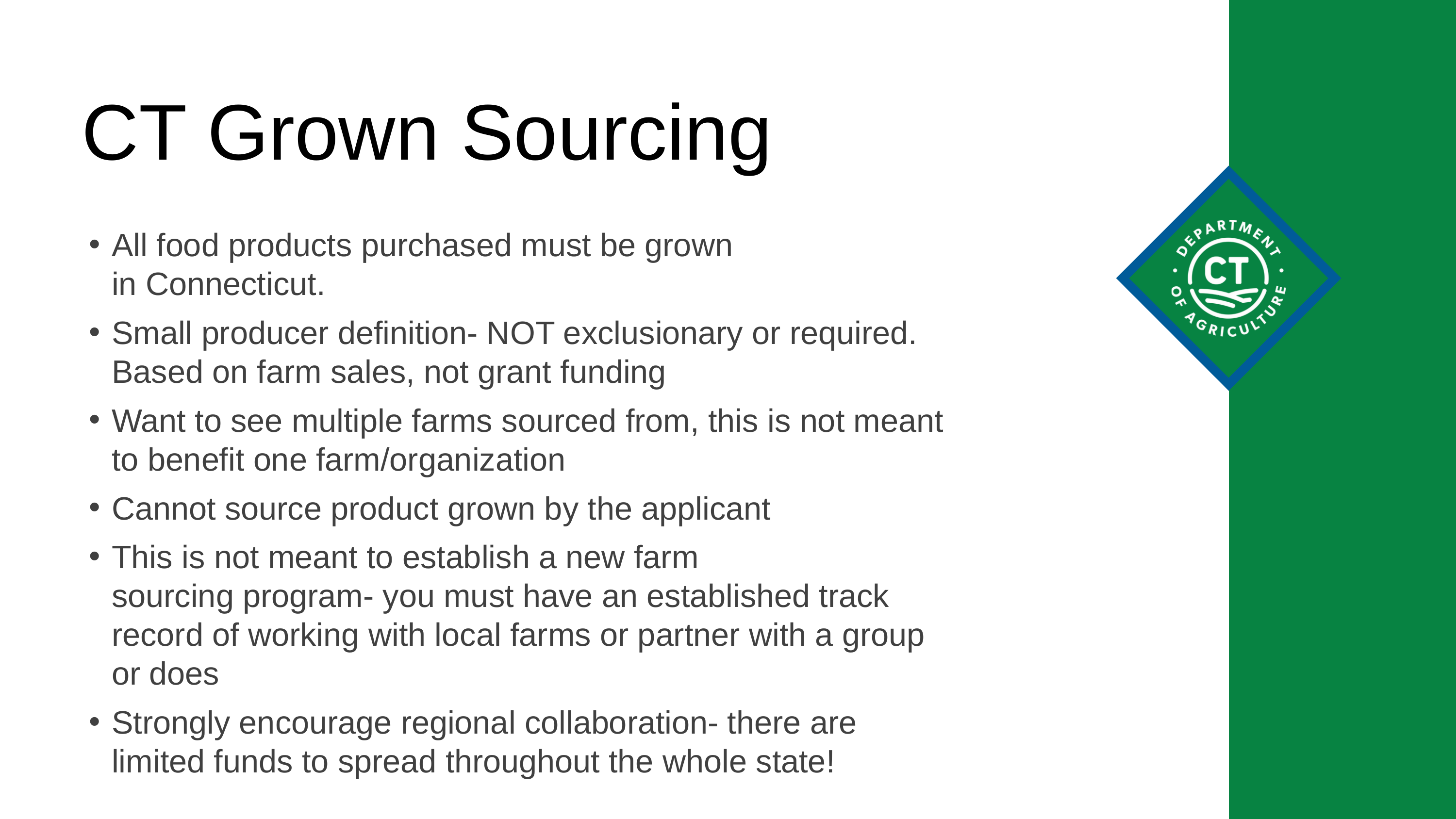

CT Grown Sourcing

All food products purchased must be grown in Connecticut.
Small producer definition- NOT exclusionary or required. Based on farm sales, not grant funding
Want to see multiple farms sourced from, this is not meant to benefit one farm/organization
Cannot source product grown by the applicant
This is not meant to establish a new farm sourcing program- you must have an established track record of working with local farms or partner with a group or does
Strongly encourage regional collaboration- there are limited funds to spread throughout the whole state!